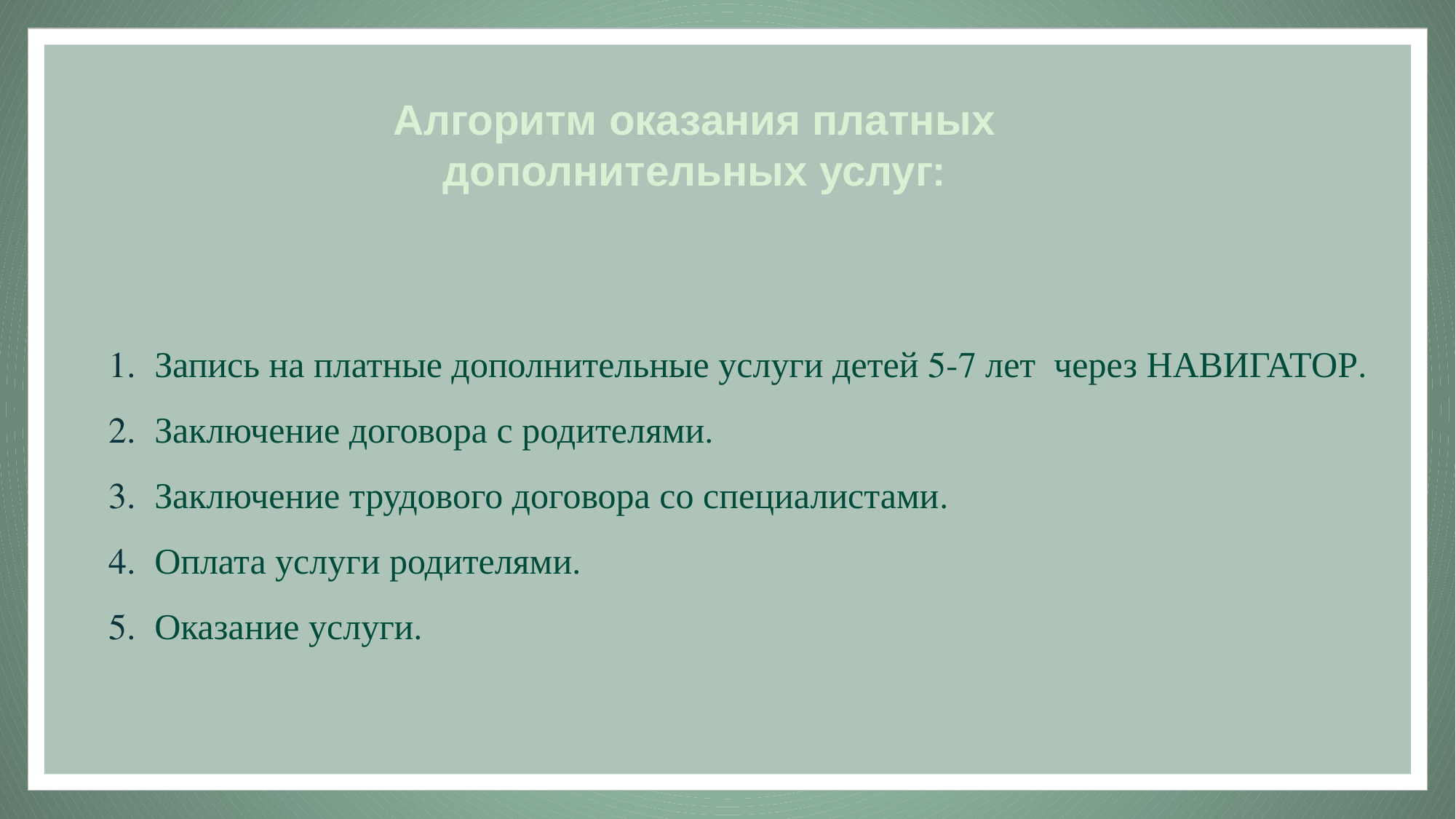

Алгоритм оказания платных дополнительных услуг:
Запись на платные дополнительные услуги детей 5-7 лет  через НАВИГАТОР.
Заключение договора с родителями.
Заключение трудового договора со специалистами.
Оплата услуги родителями.
Оказание услуги.